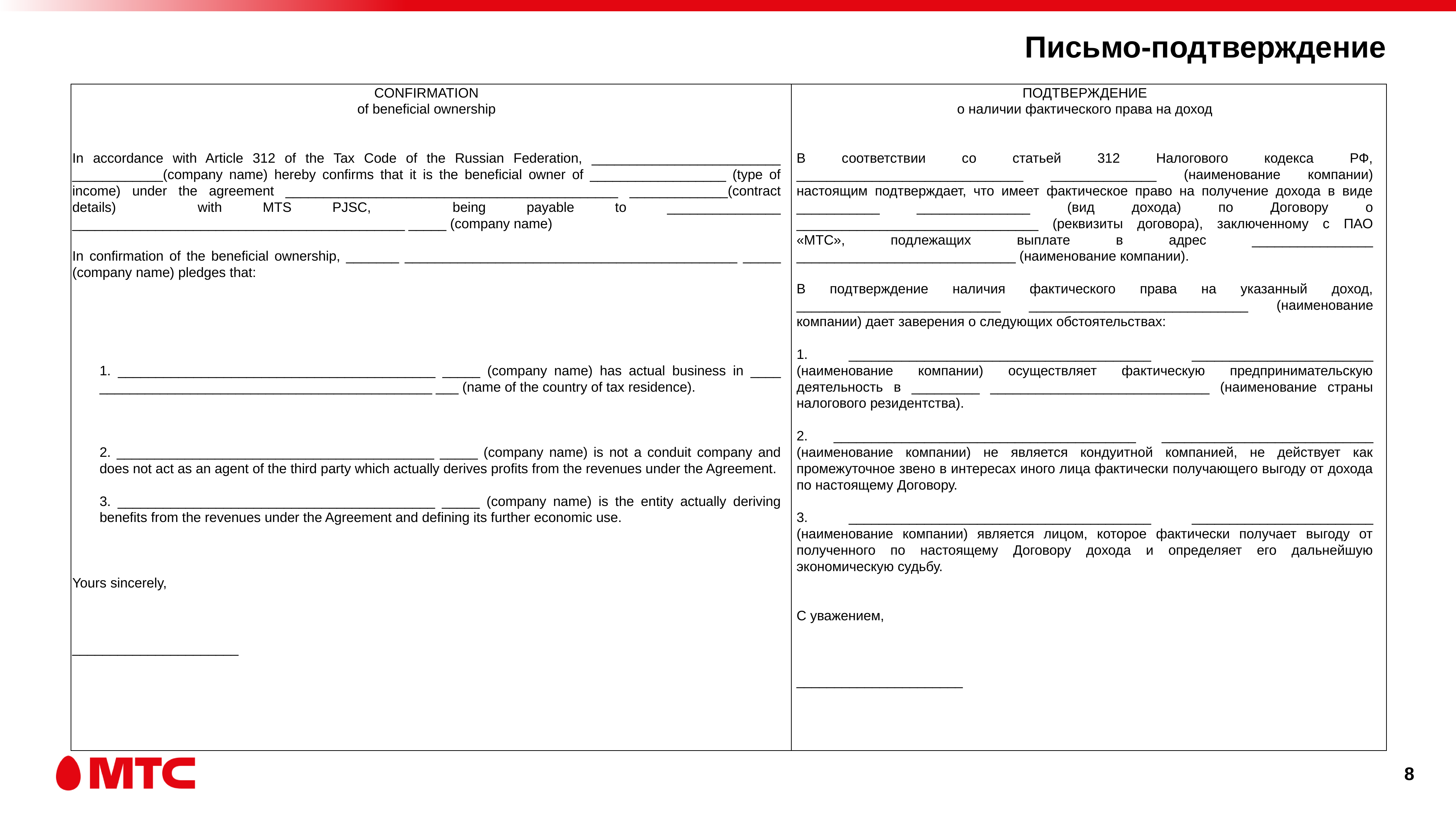

# Письмо-подтверждение
| CONFIRMATION of beneficial ownership     In accordance with Article 312 of the Tax Code of the Russian Federation, \_\_\_\_\_\_\_\_\_\_\_\_\_\_\_\_\_\_\_\_\_\_\_\_\_ \_\_\_\_\_\_\_\_\_\_\_\_(company name) hereby confirms that it is the beneficial owner of \_\_\_\_\_\_\_\_\_\_\_\_\_\_\_\_\_\_ (type of income) under the agreement \_\_\_\_\_\_\_\_\_\_\_\_\_\_\_\_\_\_\_\_\_\_\_\_\_\_\_\_\_\_\_\_\_\_\_\_\_\_\_\_\_\_\_\_ \_\_\_\_\_\_\_\_\_\_\_\_\_(contract details) with MTS PJSC, being payable to \_\_\_\_\_\_\_\_\_\_\_\_\_\_\_ \_\_\_\_\_\_\_\_\_\_\_\_\_\_\_\_\_\_\_\_\_\_\_\_\_\_\_\_\_\_\_\_\_\_\_\_\_\_\_\_\_\_\_\_ \_\_\_\_\_ (company name)   In confirmation of the beneficial ownership, \_\_\_\_\_\_\_ \_\_\_\_\_\_\_\_\_\_\_\_\_\_\_\_\_\_\_\_\_\_\_\_\_\_\_\_\_\_\_\_\_\_\_\_\_\_\_\_\_\_\_\_ \_\_\_\_\_ (company name) pledges that:           1. \_\_\_\_\_\_\_\_\_\_\_\_\_\_\_\_\_\_\_\_\_\_\_\_\_\_\_\_\_\_\_\_\_\_\_\_\_\_\_\_\_\_ \_\_\_\_\_ (company name) has actual business in \_\_\_\_ \_\_\_\_\_\_\_\_\_\_\_\_\_\_\_\_\_\_\_\_\_\_\_\_\_\_\_\_\_\_\_\_\_\_\_\_\_\_\_\_\_\_\_\_ \_\_\_ (name of the country of tax residence).       2. \_\_\_\_\_\_\_\_\_\_\_\_\_\_\_\_\_\_\_\_\_\_\_\_\_\_\_\_\_\_\_\_\_\_\_\_\_\_\_\_\_\_ \_\_\_\_\_ (company name) is not a conduit company and does not act as an agent of the third party which actually derives profits from the revenues under the Agreement.   3. \_\_\_\_\_\_\_\_\_\_\_\_\_\_\_\_\_\_\_\_\_\_\_\_\_\_\_\_\_\_\_\_\_\_\_\_\_\_\_\_\_\_ \_\_\_\_\_ (company name) is the entity actually deriving benefits from the revenues under the Agreement and defining its further economic use.       Yours sincerely,       \_\_\_\_\_\_\_\_\_\_\_\_\_\_\_\_\_\_\_\_\_\_ | ПОДТВЕРЖДЕНИЕ о наличии фактического права на доход     В соответствии со статьей 312 Налогового кодекса РФ, \_\_\_\_\_\_\_\_\_\_\_\_\_\_\_\_\_\_\_\_\_\_\_\_\_\_\_\_\_\_ \_\_\_\_\_\_\_\_\_\_\_\_\_\_ (наименование компании) настоящим подтверждает, что имеет фактическое право на получение дохода в виде \_\_\_\_\_\_\_\_\_\_\_ \_\_\_\_\_\_\_\_\_\_\_\_\_\_\_ (вид дохода) по Договору о \_\_\_\_\_\_\_\_\_\_\_\_\_\_\_\_\_\_\_\_\_\_\_\_\_\_\_\_\_\_\_\_ (реквизиты договора), заключенному с ПАО «МТС», подлежащих выплате в адрес \_\_\_\_\_\_\_\_\_\_\_\_\_\_\_\_ \_\_\_\_\_\_\_\_\_\_\_\_\_\_\_\_\_\_\_\_\_\_\_\_\_\_\_\_\_ (наименование компании).   В подтверждение наличия фактического права на указанный доход, \_\_\_\_\_\_\_\_\_\_\_\_\_\_\_\_\_\_\_\_\_\_\_\_\_\_\_ \_\_\_\_\_\_\_\_\_\_\_\_\_\_\_\_\_\_\_\_\_\_\_\_\_\_\_\_\_ (наименование компании) дает заверения о следующих обстоятельствах:   1. \_\_\_\_\_\_\_\_\_\_\_\_\_\_\_\_\_\_\_\_\_\_\_\_\_\_\_\_\_\_\_\_\_\_\_\_\_\_\_\_ \_\_\_\_\_\_\_\_\_\_\_\_\_\_\_\_\_\_\_\_\_\_\_\_ (наименование компании) осуществляет фактическую предпринимательскую деятельность в \_\_\_\_\_\_\_\_\_ \_\_\_\_\_\_\_\_\_\_\_\_\_\_\_\_\_\_\_\_\_\_\_\_\_\_\_\_\_ (наименование страны налогового резидентства).   2. \_\_\_\_\_\_\_\_\_\_\_\_\_\_\_\_\_\_\_\_\_\_\_\_\_\_\_\_\_\_\_\_\_\_\_\_\_\_\_\_ \_\_\_\_\_\_\_\_\_\_\_\_\_\_\_\_\_\_\_\_\_\_\_\_\_\_\_\_ (наименование компании) не является кондуитной компанией, не действует как промежуточное звено в интересах иного лица фактически получающего выгоду от дохода по настоящему Договору.   3. \_\_\_\_\_\_\_\_\_\_\_\_\_\_\_\_\_\_\_\_\_\_\_\_\_\_\_\_\_\_\_\_\_\_\_\_\_\_\_\_ \_\_\_\_\_\_\_\_\_\_\_\_\_\_\_\_\_\_\_\_\_\_\_\_ (наименование компании) является лицом, которое фактически получает выгоду от полученного по настоящему Договору дохода и определяет его дальнейшую экономическую судьбу.     С уважением,       \_\_\_\_\_\_\_\_\_\_\_\_\_\_\_\_\_\_\_\_\_\_ |
| --- | --- |

8